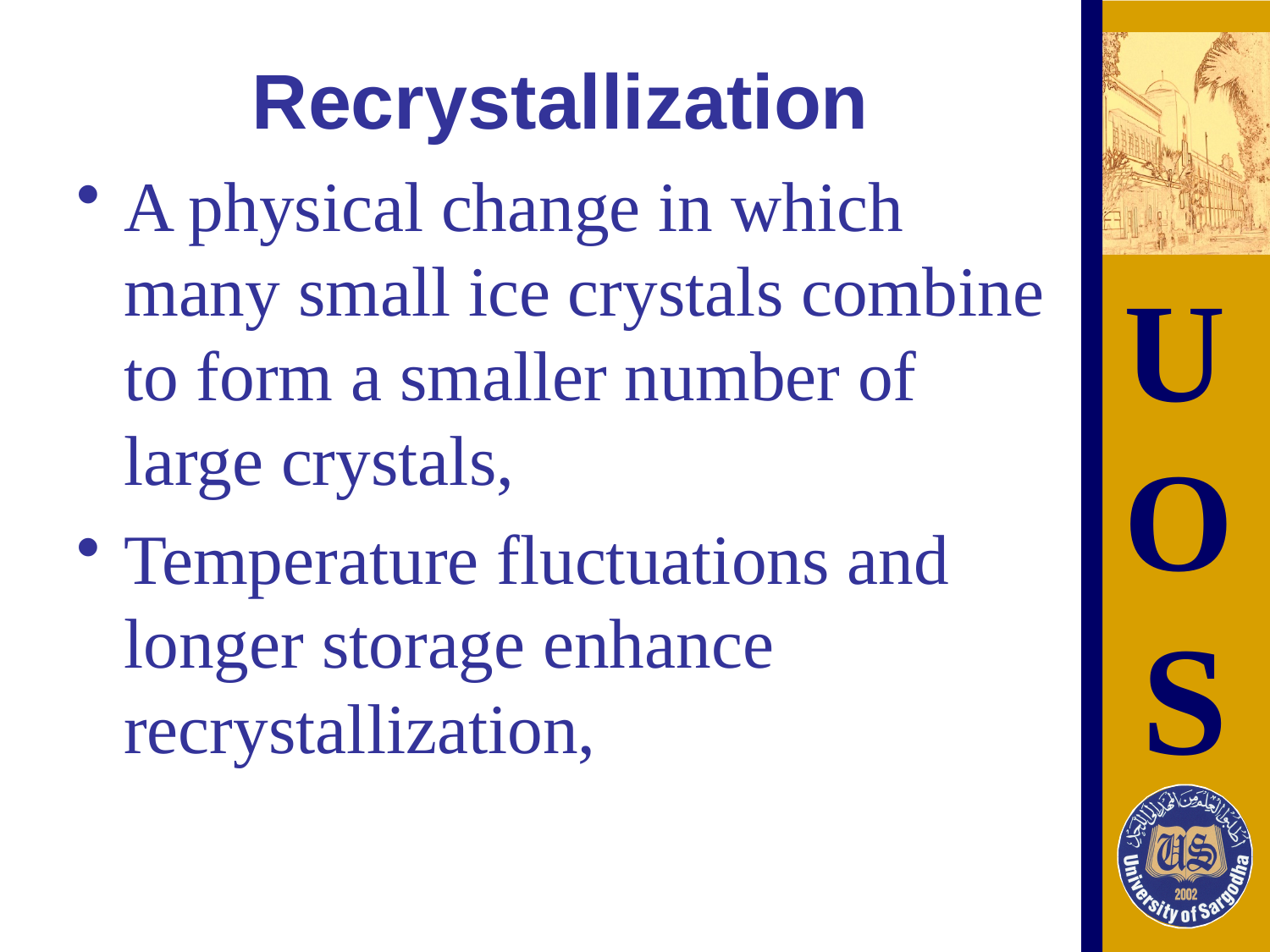

# Recrystallization
A physical change in which many small ice crystals combine to form a smaller number of large crystals,
Temperature fluctuations and longer storage enhance recrystallization,